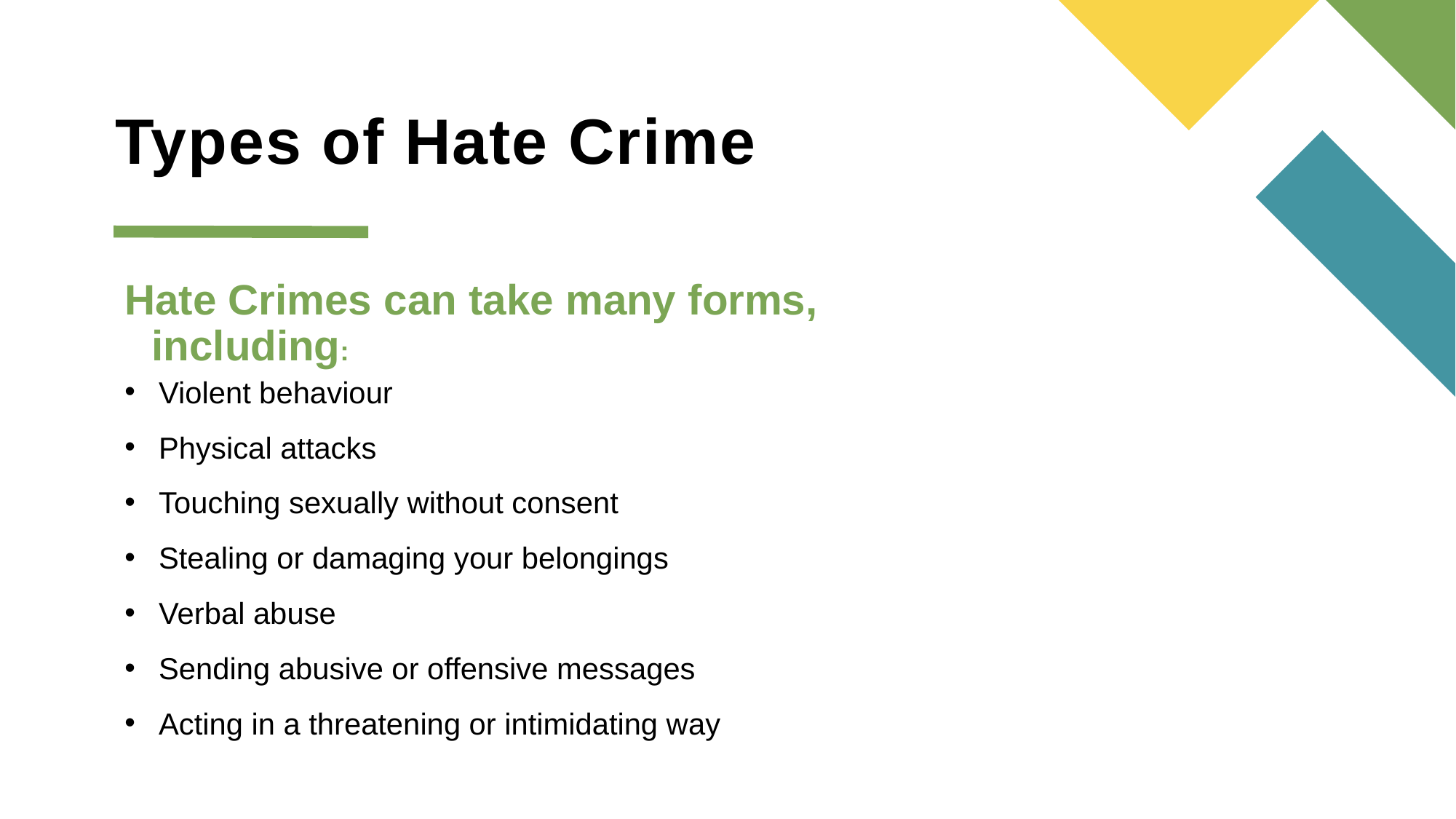

# Types of Hate Crime
Hate Crimes can take many forms, including:
Violent behaviour
Physical attacks
Touching sexually without consent
Stealing or damaging your belongings
Verbal abuse
Sending abusive or offensive messages
Acting in a threatening or intimidating way